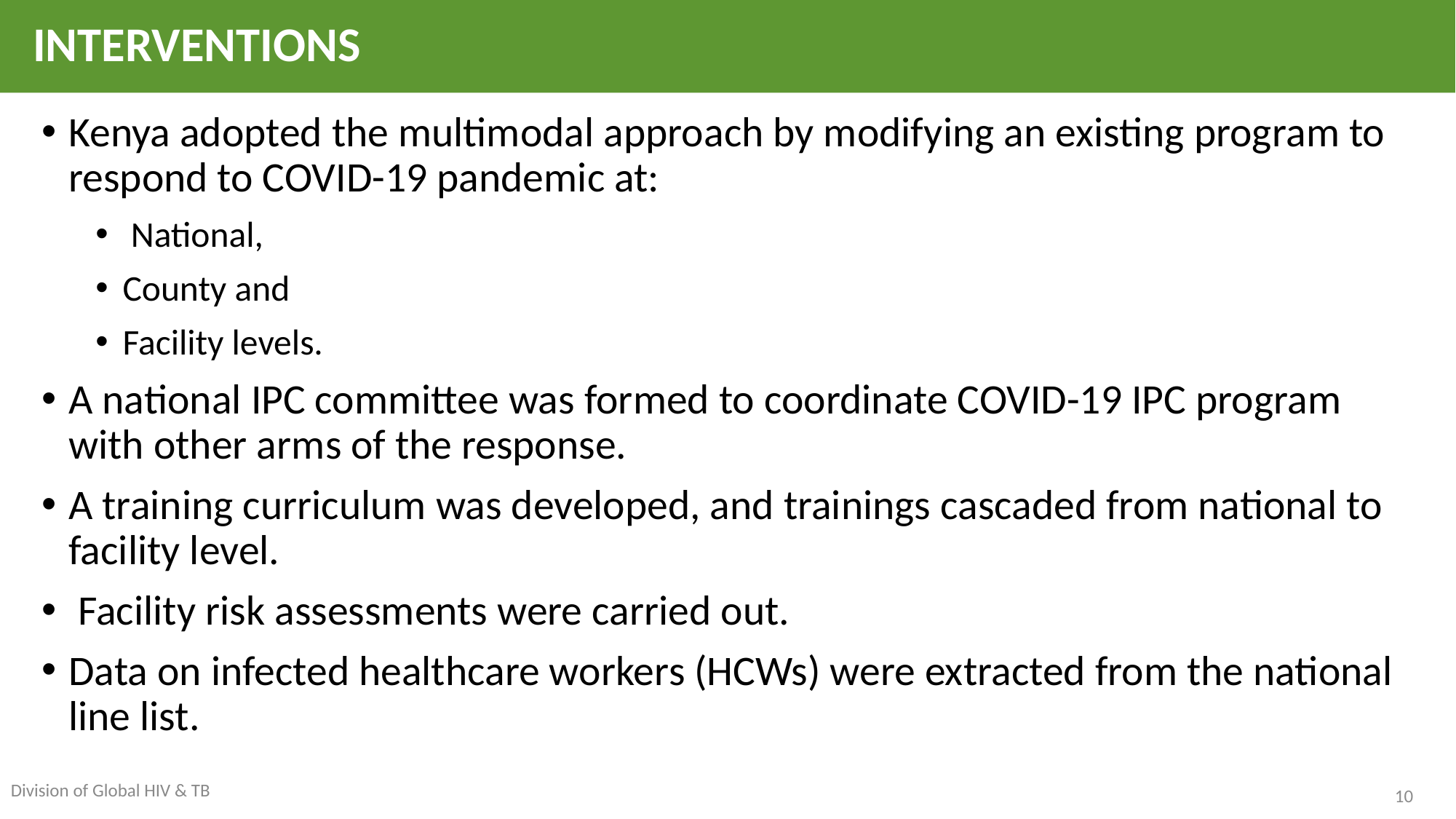

# INTERVENTIONS
Kenya adopted the multimodal approach by modifying an existing program to respond to COVID-19 pandemic at:
 National,
County and
Facility levels.
A national IPC committee was formed to coordinate COVID-19 IPC program with other arms of the response.
A training curriculum was developed, and trainings cascaded from national to facility level.
 Facility risk assessments were carried out.
Data on infected healthcare workers (HCWs) were extracted from the national line list.

10